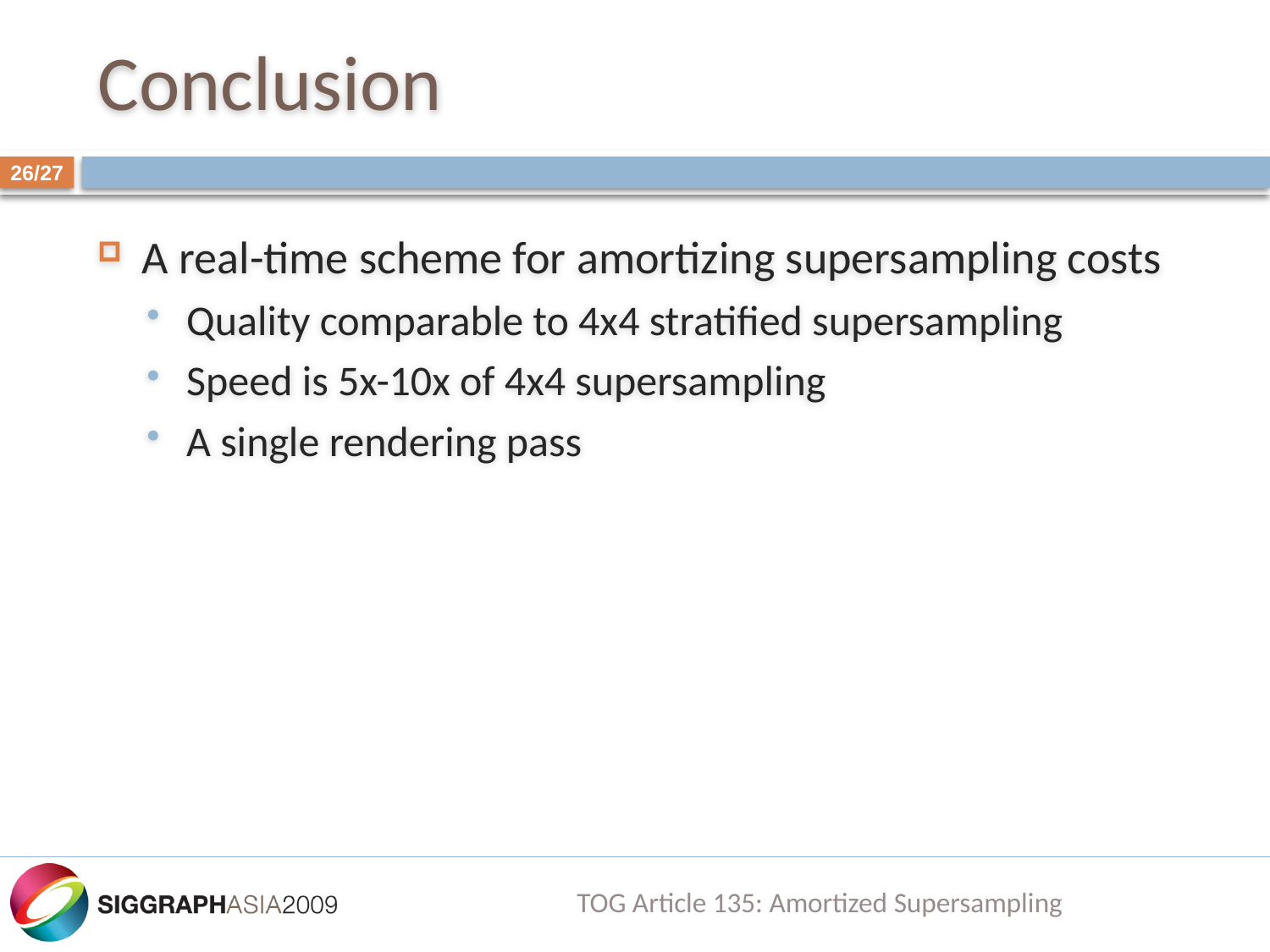

# Conclusion
26/27
A real-time scheme for amortizing supersampling costs
Quality comparable to 4x4 stratified supersampling
Speed is 5x-10x of 4x4 supersampling
A single rendering pass